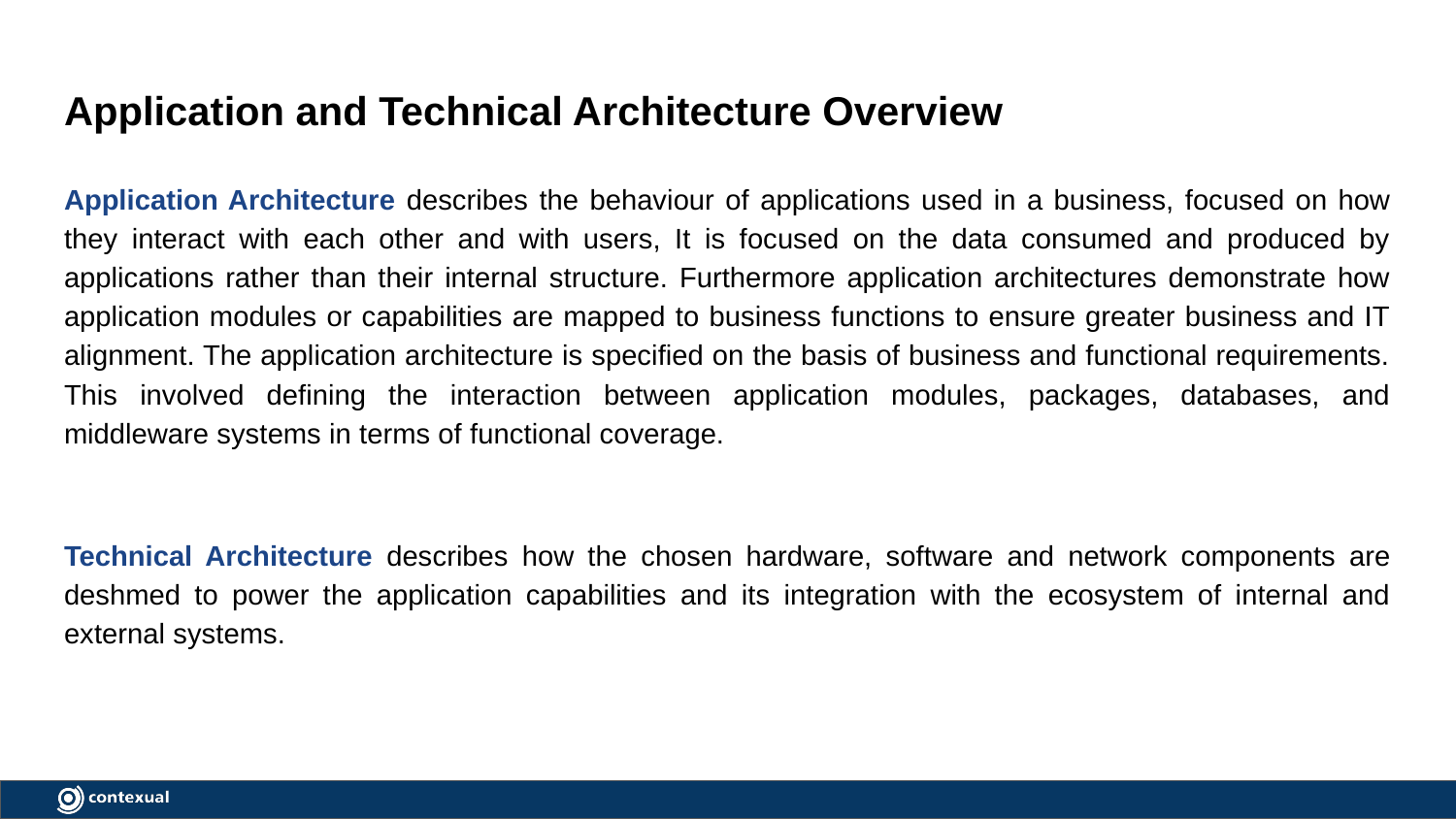

# Application and Technical Architecture Overview
Application Architecture describes the behaviour of applications used in a business, focused on how they interact with each other and with users, It is focused on the data consumed and produced by applications rather than their internal structure. Furthermore application architectures demonstrate how application modules or capabilities are mapped to business functions to ensure greater business and IT alignment. The application architecture is specified on the basis of business and functional requirements. This involved defining the interaction between application modules, packages, databases, and middleware systems in terms of functional coverage.

Technical Architecture describes how the chosen hardware, software and network components are deshmed to power the application capabilities and its integration with the ecosystem of internal and external systems.